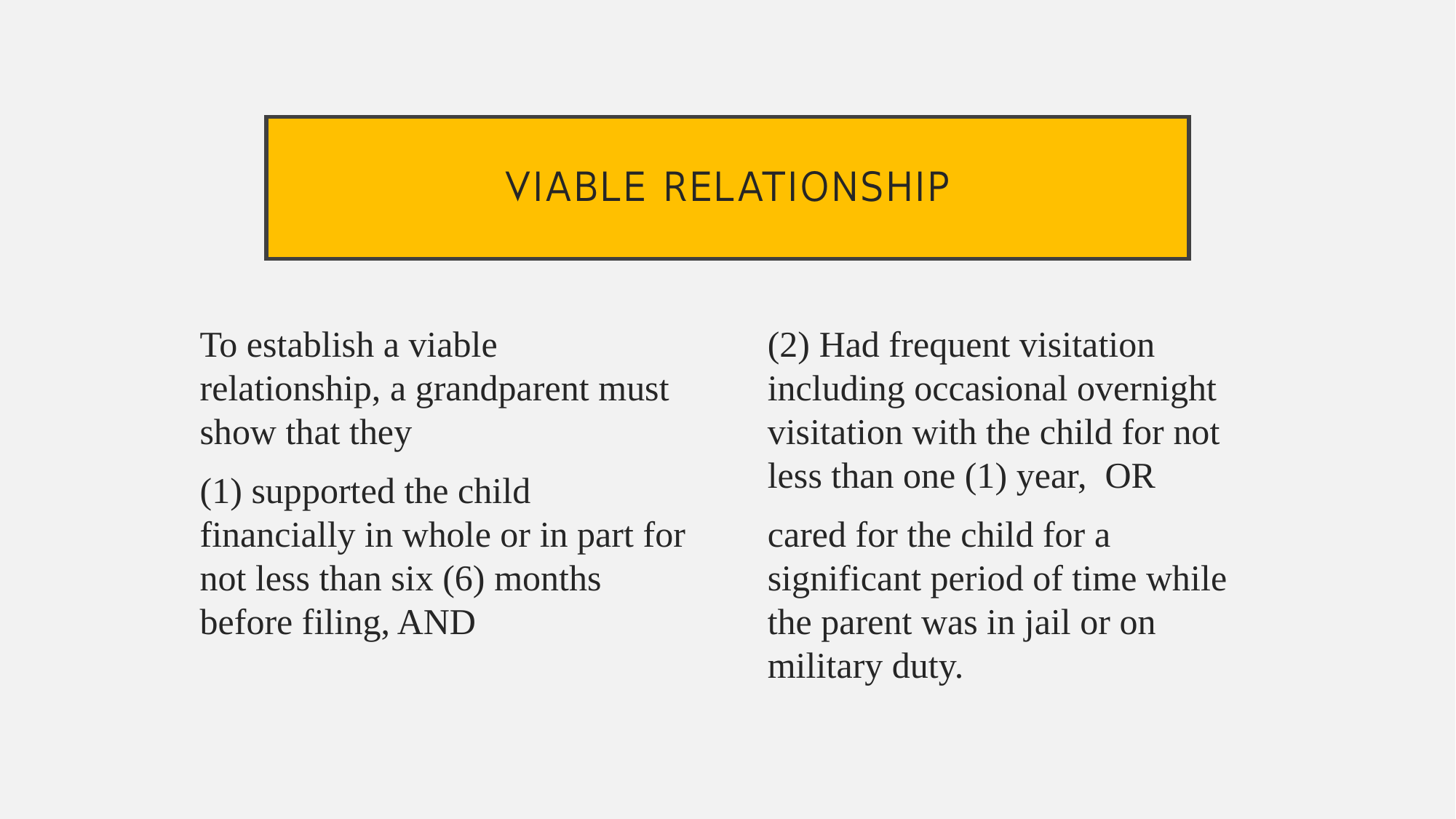

# Viable relationship
To establish a viable relationship, a grandparent must show that they
(1) supported the child financially in whole or in part for not less than six (6) months before filing, AND
(2) Had frequent visitation including occasional overnight visitation with the child for not less than one (1) year,  OR
cared for the child for a significant period of time while the parent was in jail or on military duty.